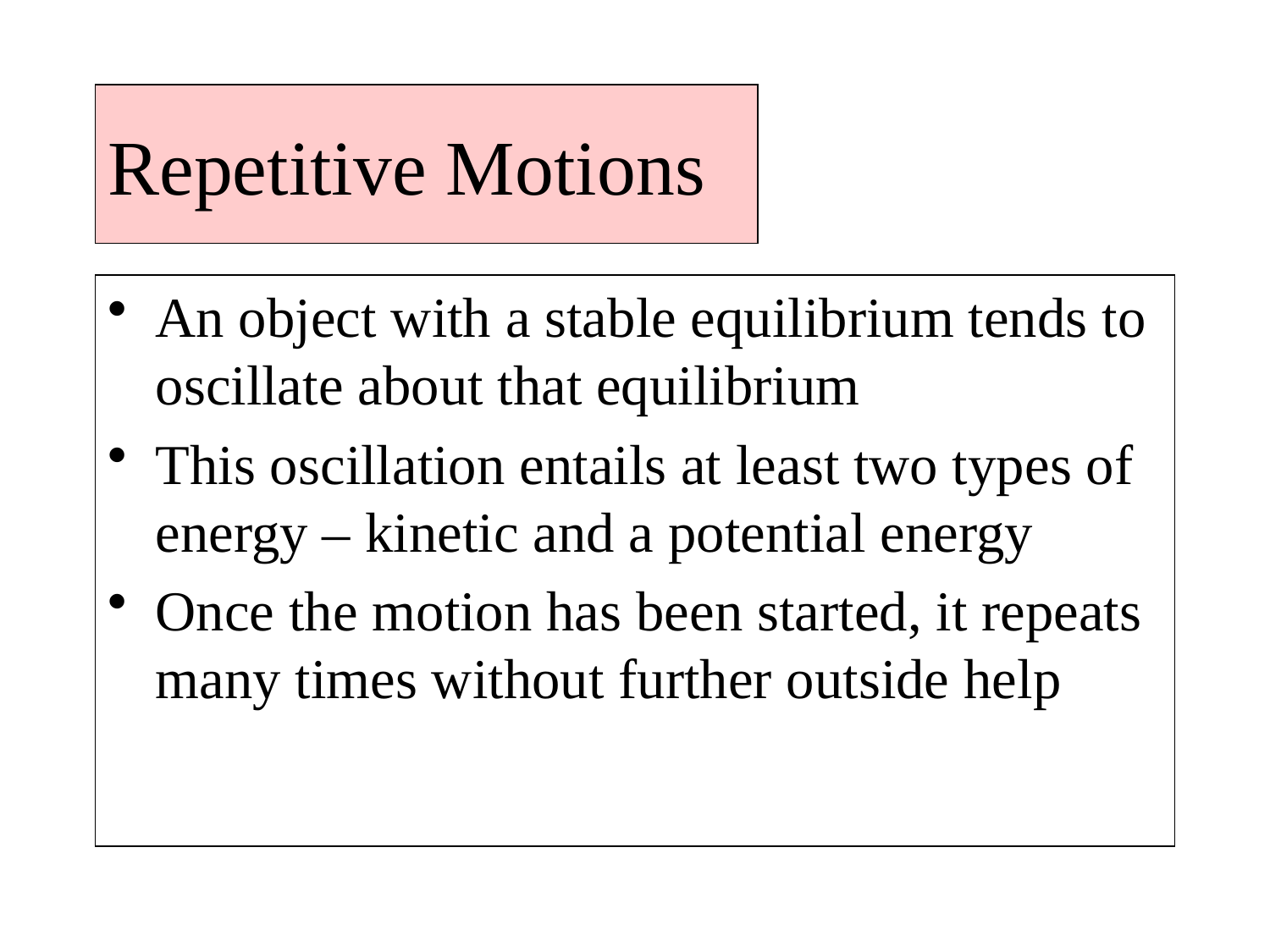

Repetitive Motions
An object with a stable equilibrium tends to oscillate about that equilibrium
This oscillation entails at least two types of energy – kinetic and a potential energy
Once the motion has been started, it repeats many times without further outside help